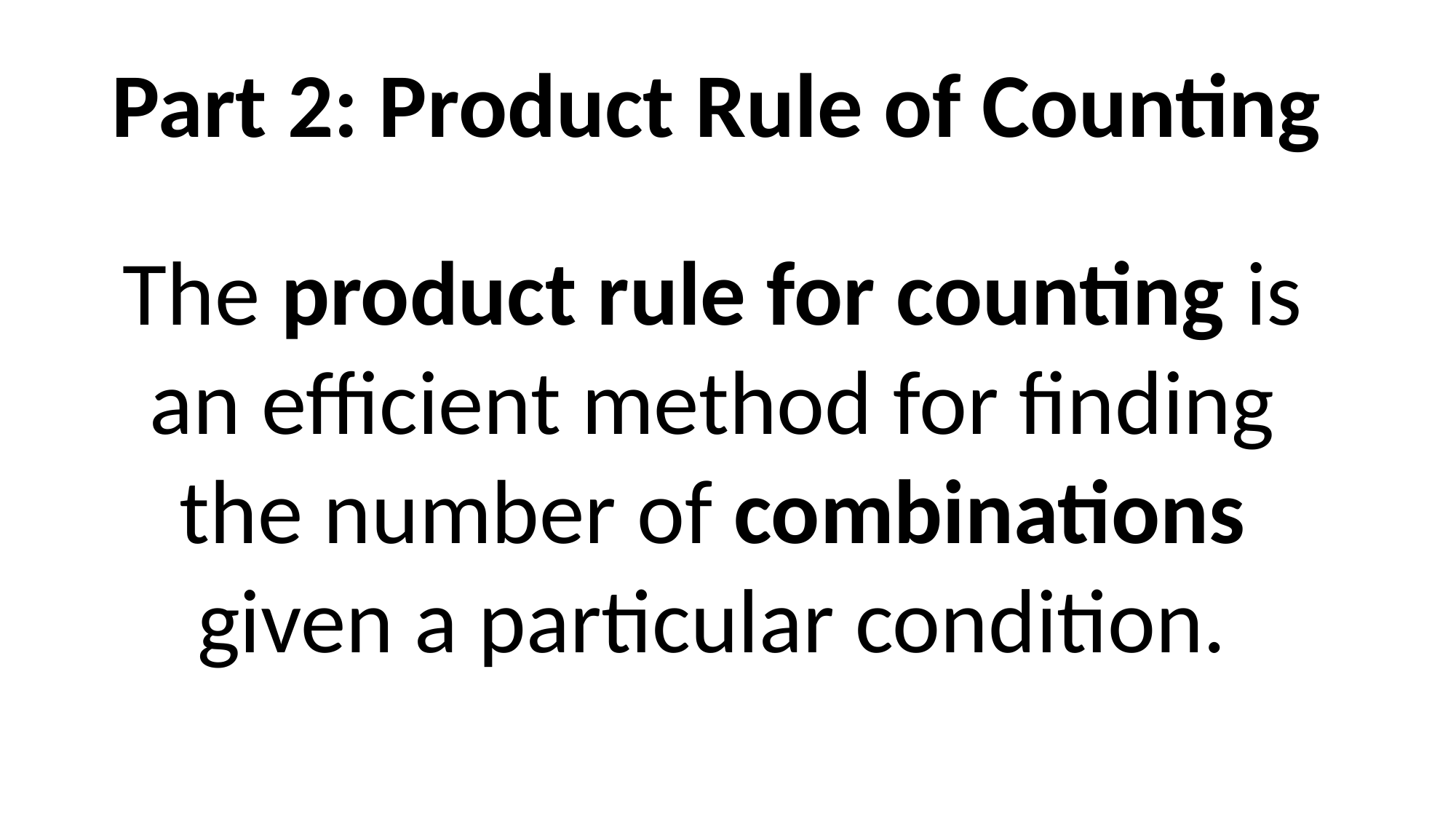

Part 2: Product Rule of Counting
The product rule for counting is
an efficient method for finding
the number of combinations
given a particular condition.